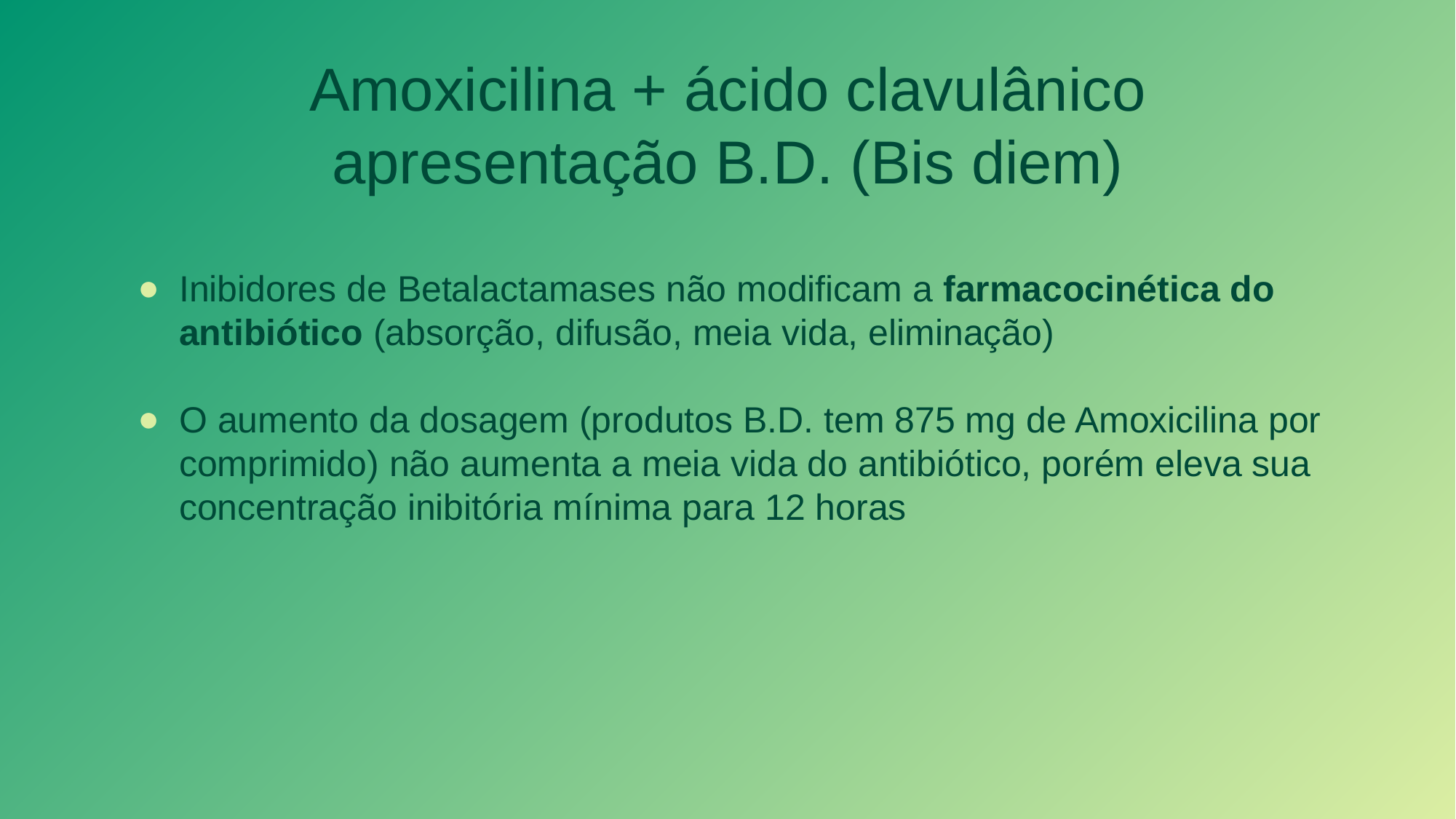

# Amoxicilina + ácido clavulânico apresentação B.D. (Bis diem)
Inibidores de Betalactamases não modificam a farmacocinética do antibiótico (absorção, difusão, meia vida, eliminação)

O aumento da dosagem (produtos B.D. tem 875 mg de Amoxicilina por comprimido) não aumenta a meia vida do antibiótico, porém eleva sua concentração inibitória mínima para 12 horas